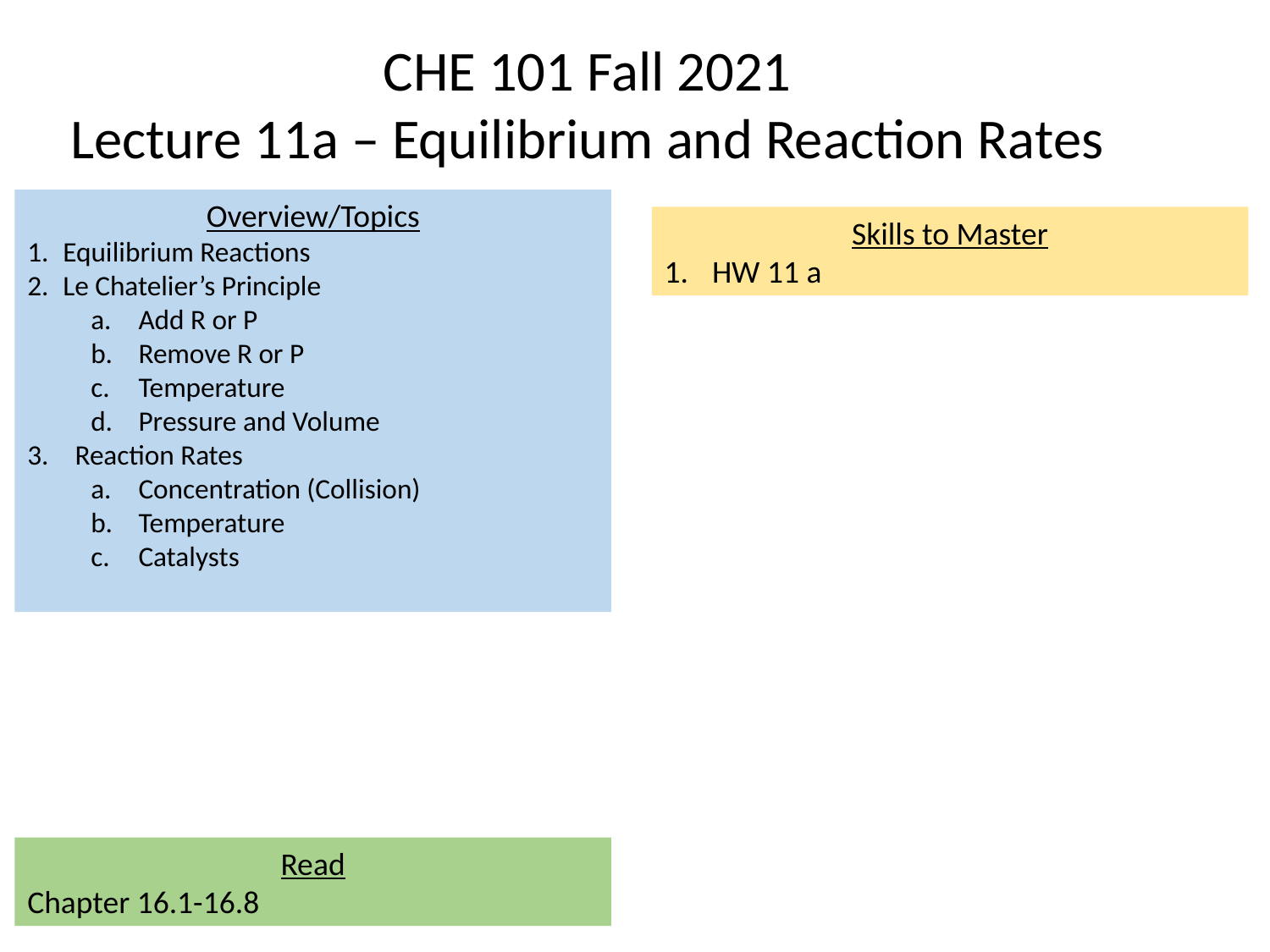

CHE 101 Fall 2021
Lecture 11a – Equilibrium and Reaction Rates
Overview/Topics
Equilibrium Reactions
Le Chatelier’s Principle
Add R or P
Remove R or P
Temperature
Pressure and Volume
Reaction Rates
Concentration (Collision)
Temperature
Catalysts

Skills to Master
HW 11 a
Read
Chapter 16.1-16.8